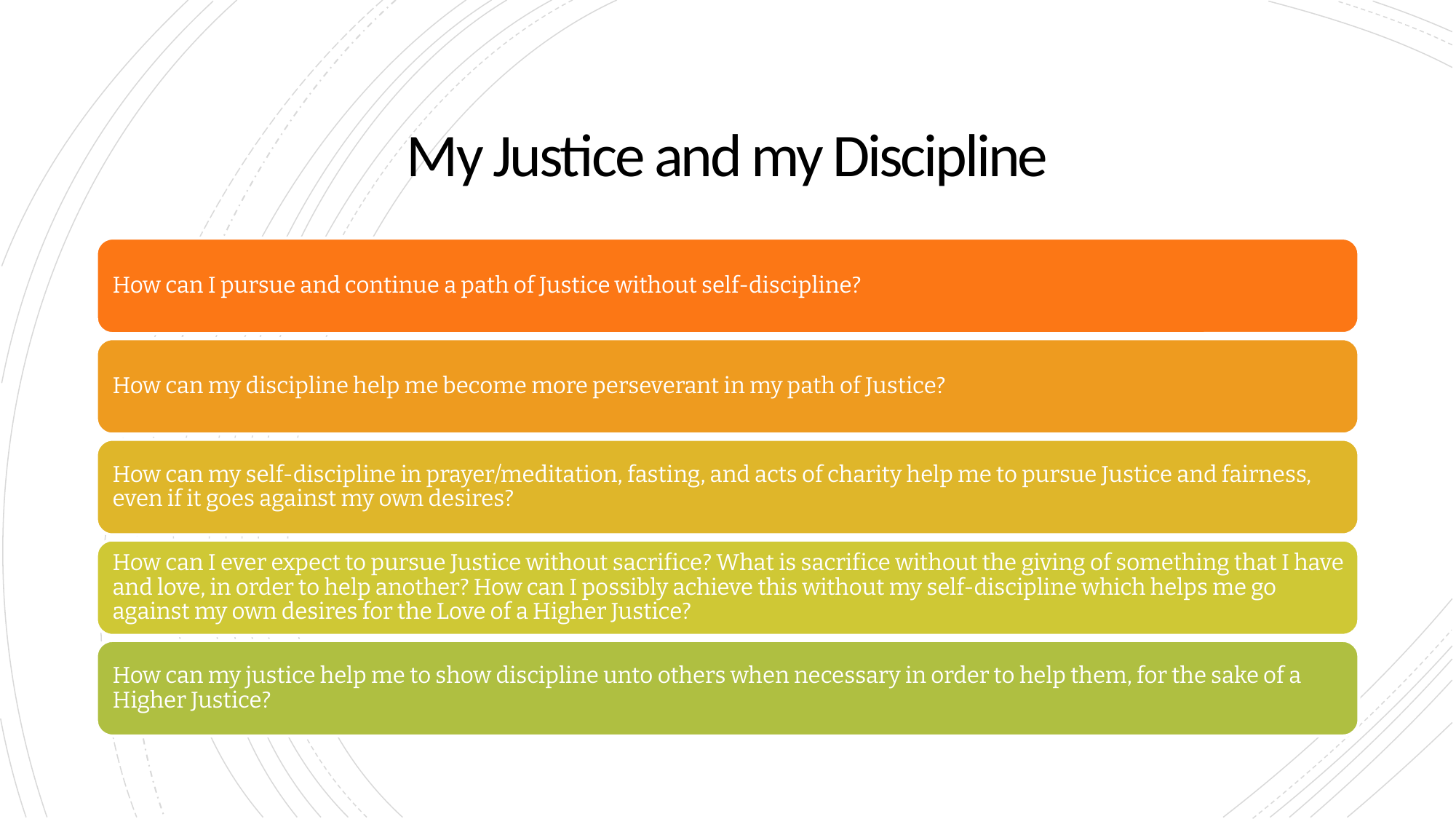

# My Justice and my Discipline
How can I pursue and continue a path of Justice without self-discipline?
How can my discipline help me become more perseverant in my path of Justice?
How can my self-discipline in prayer/meditation, fasting, and acts of charity help me to pursue Justice and fairness, even if it goes against my own desires?
How can I ever expect to pursue Justice without sacrifice? What is sacrifice without the giving of something that I have and love, in order to help another? How can I possibly achieve this without my self-discipline which helps me go against my own desires for the Love of a Higher Justice?
How can my justice help me to show discipline unto others when necessary in order to help them, for the sake of a Higher Justice?